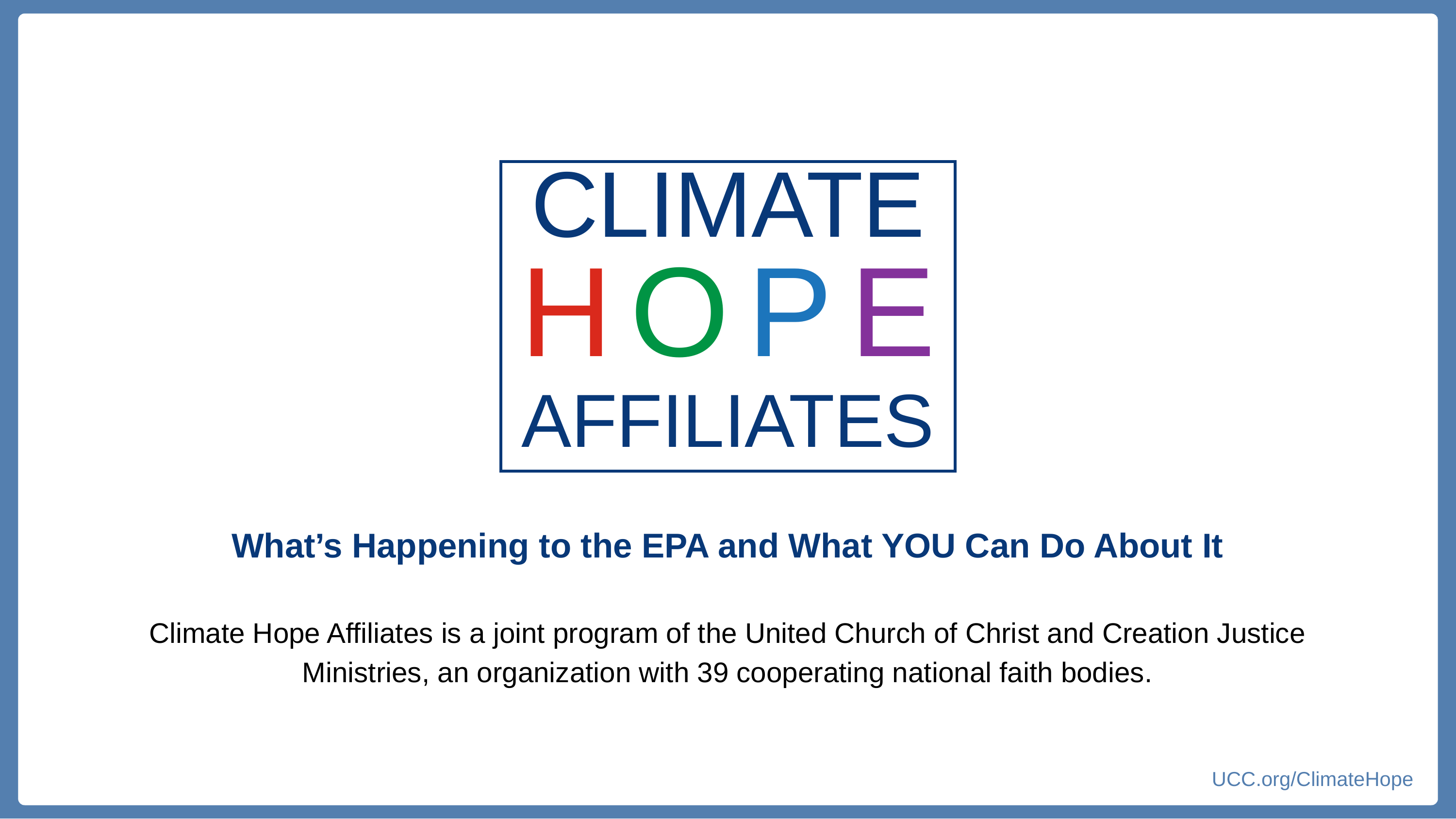

CLIMATE

AFFILIATES
HOPE
What’s Happening to the EPA and What YOU Can Do About It
Climate Hope Affiliates is a joint program of the United Church of Christ and Creation Justice Ministries, an organization with 39 cooperating national faith bodies.
UCC.org/ClimateHope